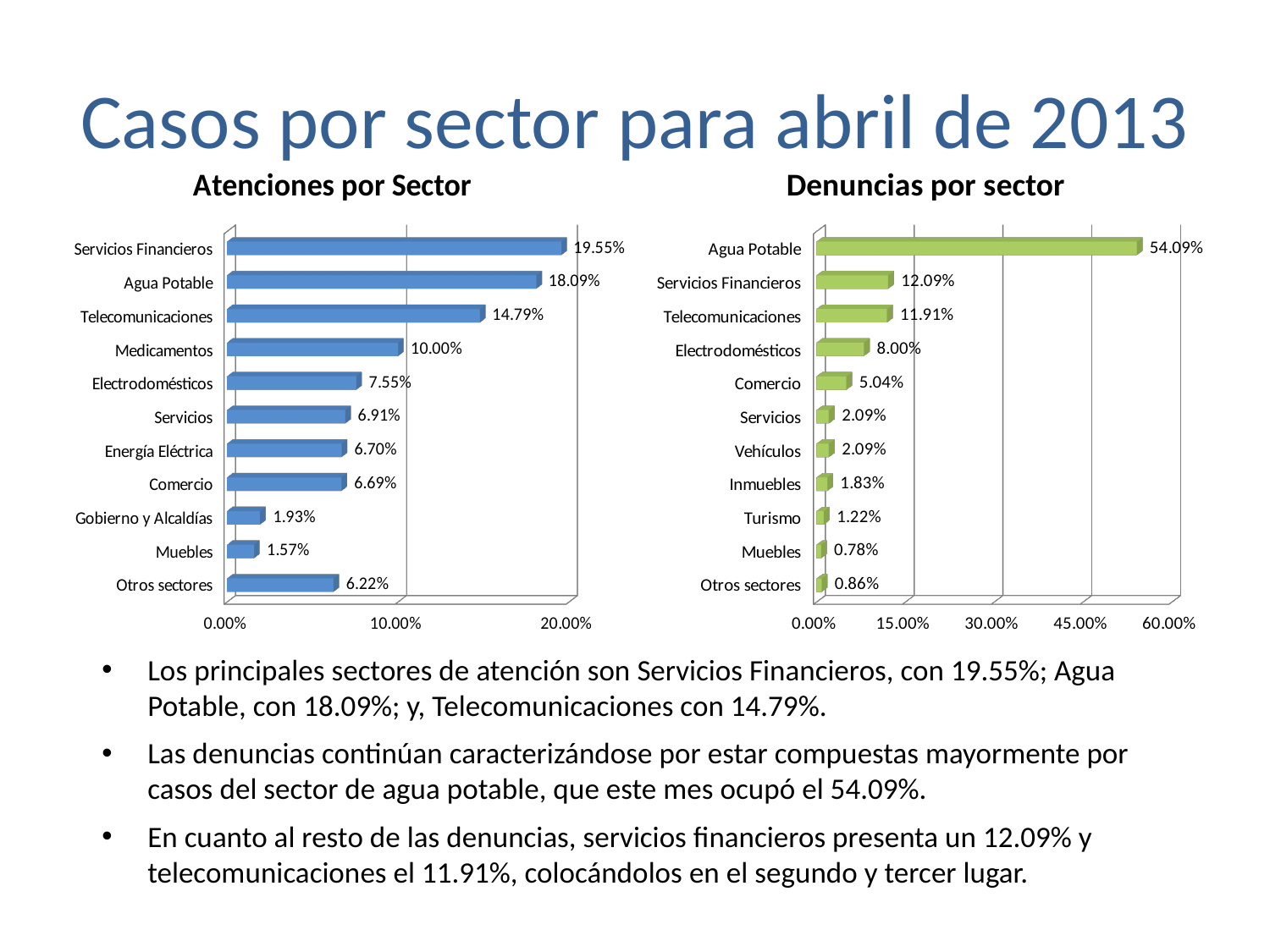

# Casos por sector para abril de 2013

[unsupported chart]

[unsupported chart]

Los principales sectores de atención son Servicios Financieros, con 19.55%; Agua Potable, con 18.09%; y, Telecomunicaciones con 14.79%.
Las denuncias continúan caracterizándose por estar compuestas mayormente por casos del sector de agua potable, que este mes ocupó el 54.09%.
En cuanto al resto de las denuncias, servicios financieros presenta un 12.09% y telecomunicaciones el 11.91%, colocándolos en el segundo y tercer lugar.